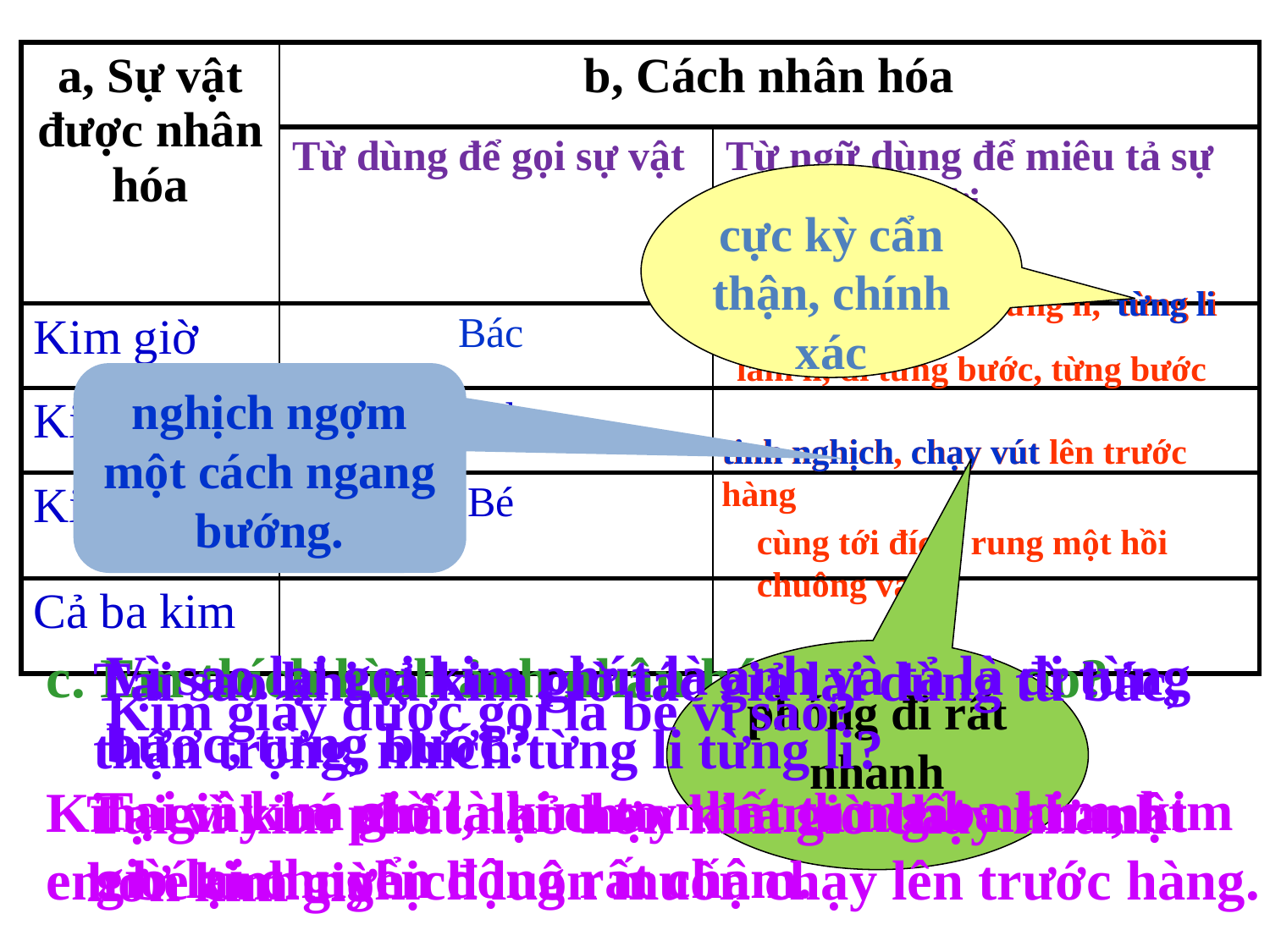

| a, Sự vật được nhân hóa | b, Cách nhân hóa |  |
| --- | --- | --- |
|  | Từ dùng để gọi sự vật | Từ ngữ dùng để miêu tả sự vật như người |
| Kim giờ | Bác |  |
| Kim phút | Anh |  |
| Kim giây | Bé |  |
| Cả ba kim |  |  |
cực kỳ cẩn thận, chính xác

thận trọng, nhích từng li,  từng li
từng li
lầm lì, đi từng bước, từng bước
nghịch ngợm một cách ngang bướng.

tinh nghịch, chạy vút lên trước hàng
tinh nghịch
chạy vút
cùng tới đích, rung một hồi chuông vang
Vì sao lại gọi kim phút là anh và tả là đi từng bước, từng bước?

Tại sao khi tả kim giờ tác giả lại dùng từ bác, thận trọng, nhích từng li từng li?
phóng đi rất nhanh

c. Em thích hình ảnh nhân hóa nào? Vì sao?
Kim giây được gọi là bé vì sao?
Tại vì kim giờ là kim to nhất trong ba kim, kim giờ lại chuyển động rất chậm.
Kim giây bé nhất, lại chạy nhanh nhất như một em bé tinh nghịch luôn muốn chạy lên trước hàng.
Tại vì kim phút nhỏ hơn kim giờ chạy nhanh hơn kim giờ